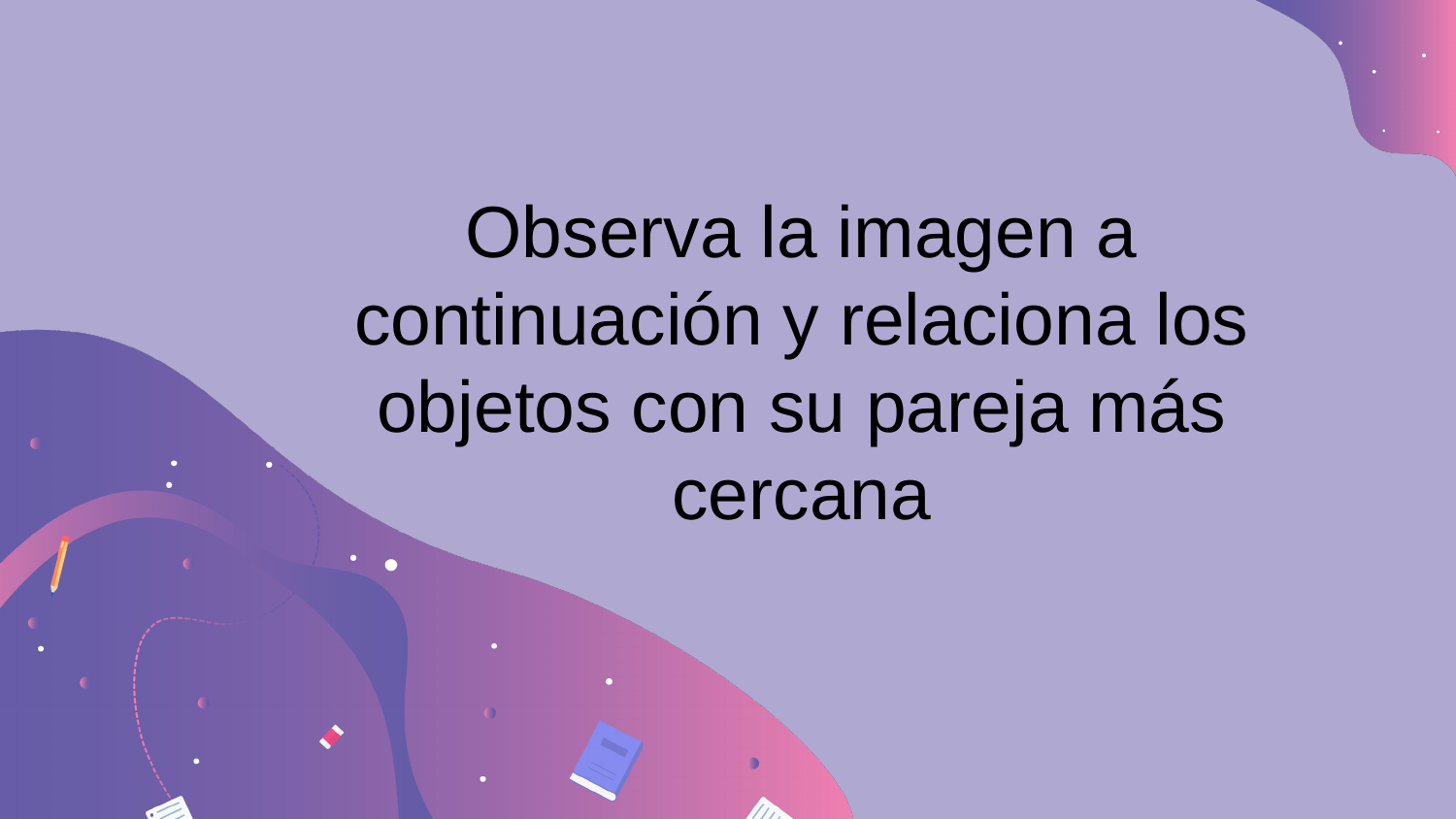

Observa la imagen a continuación y relaciona los objetos con su pareja más cercana